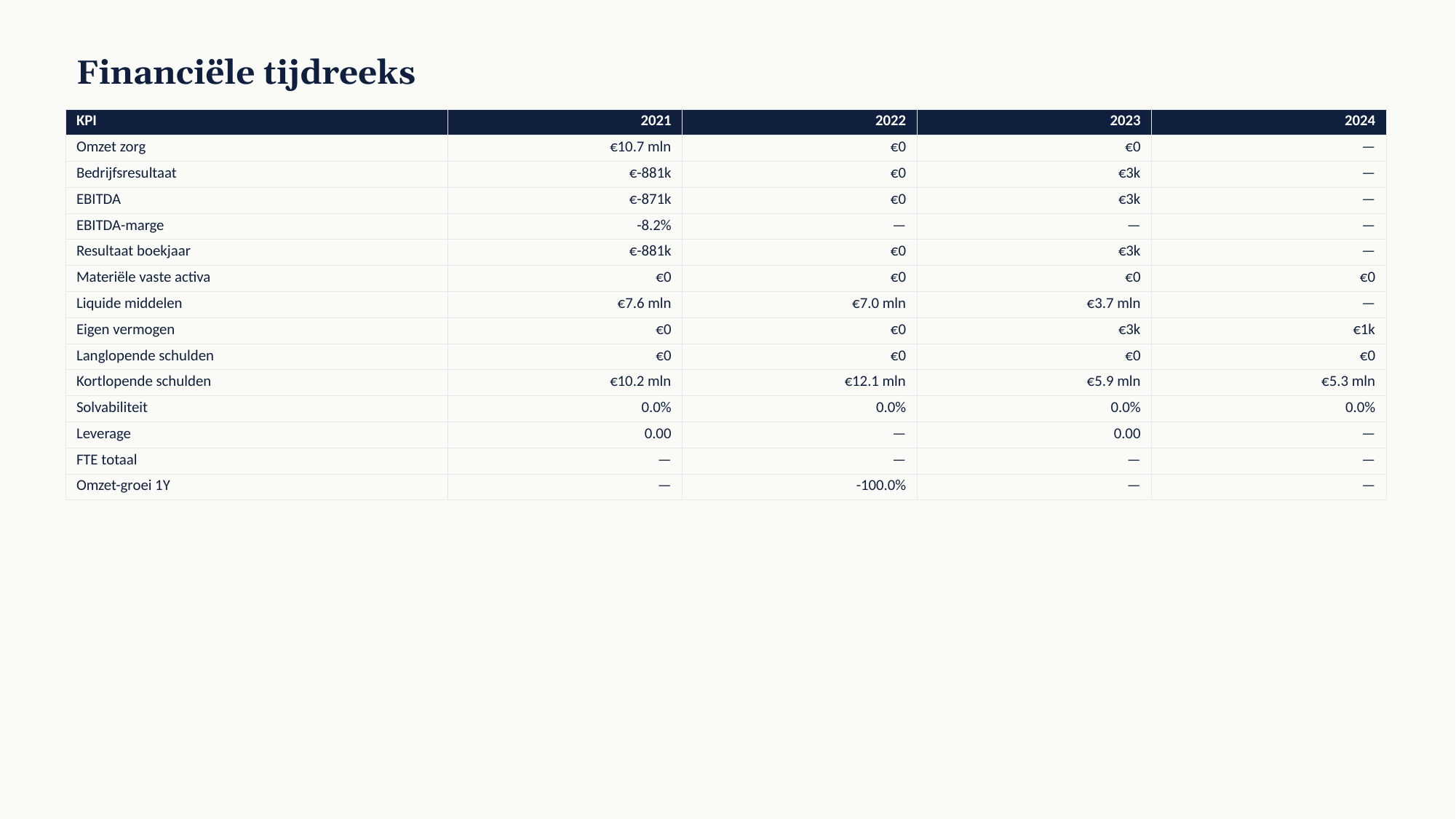

Financiële tijdreeks
| KPI | 2021 | 2022 | 2023 | 2024 |
| --- | --- | --- | --- | --- |
| Omzet zorg | €10.7 mln | €0 | €0 | — |
| Bedrijfsresultaat | €-881k | €0 | €3k | — |
| EBITDA | €-871k | €0 | €3k | — |
| EBITDA-marge | -8.2% | — | — | — |
| Resultaat boekjaar | €-881k | €0 | €3k | — |
| Materiële vaste activa | €0 | €0 | €0 | €0 |
| Liquide middelen | €7.6 mln | €7.0 mln | €3.7 mln | — |
| Eigen vermogen | €0 | €0 | €3k | €1k |
| Langlopende schulden | €0 | €0 | €0 | €0 |
| Kortlopende schulden | €10.2 mln | €12.1 mln | €5.9 mln | €5.3 mln |
| Solvabiliteit | 0.0% | 0.0% | 0.0% | 0.0% |
| Leverage | 0.00 | — | 0.00 | — |
| FTE totaal | — | — | — | — |
| Omzet-groei 1Y | — | -100.0% | — | — |